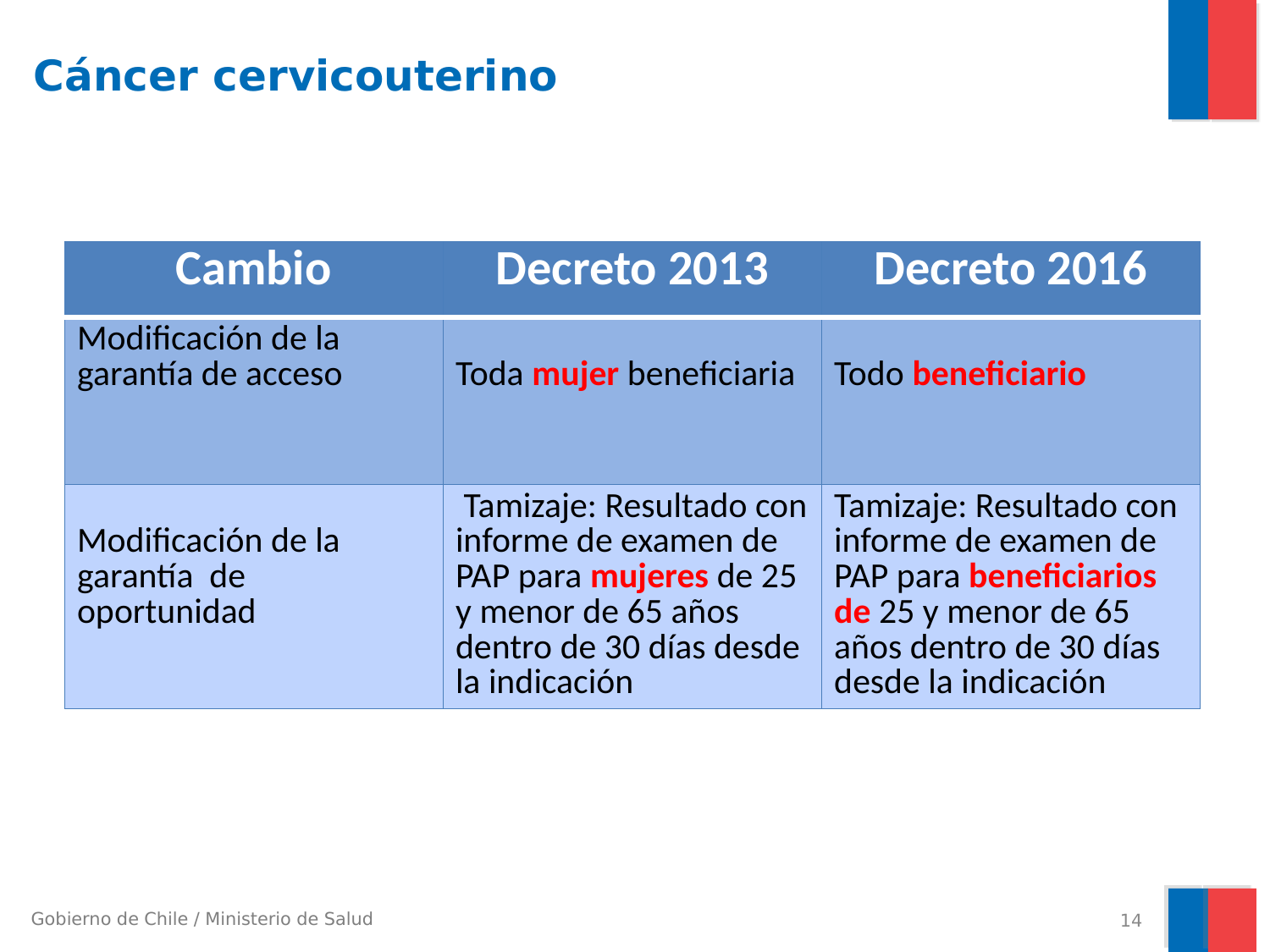

# Cáncer cervicouterino
| Cambio | Decreto 2013 | Decreto 2016 |
| --- | --- | --- |
| Modificación de la garantía de acceso | Toda mujer beneficiaria | Todo beneficiario |
| Modificación de la garantía de oportunidad | Tamizaje: Resultado con informe de examen de PAP para mujeres de 25 y menor de 65 años dentro de 30 días desde la indicación | Tamizaje: Resultado con informe de examen de PAP para beneficiarios de 25 y menor de 65 años dentro de 30 días desde la indicación |
14